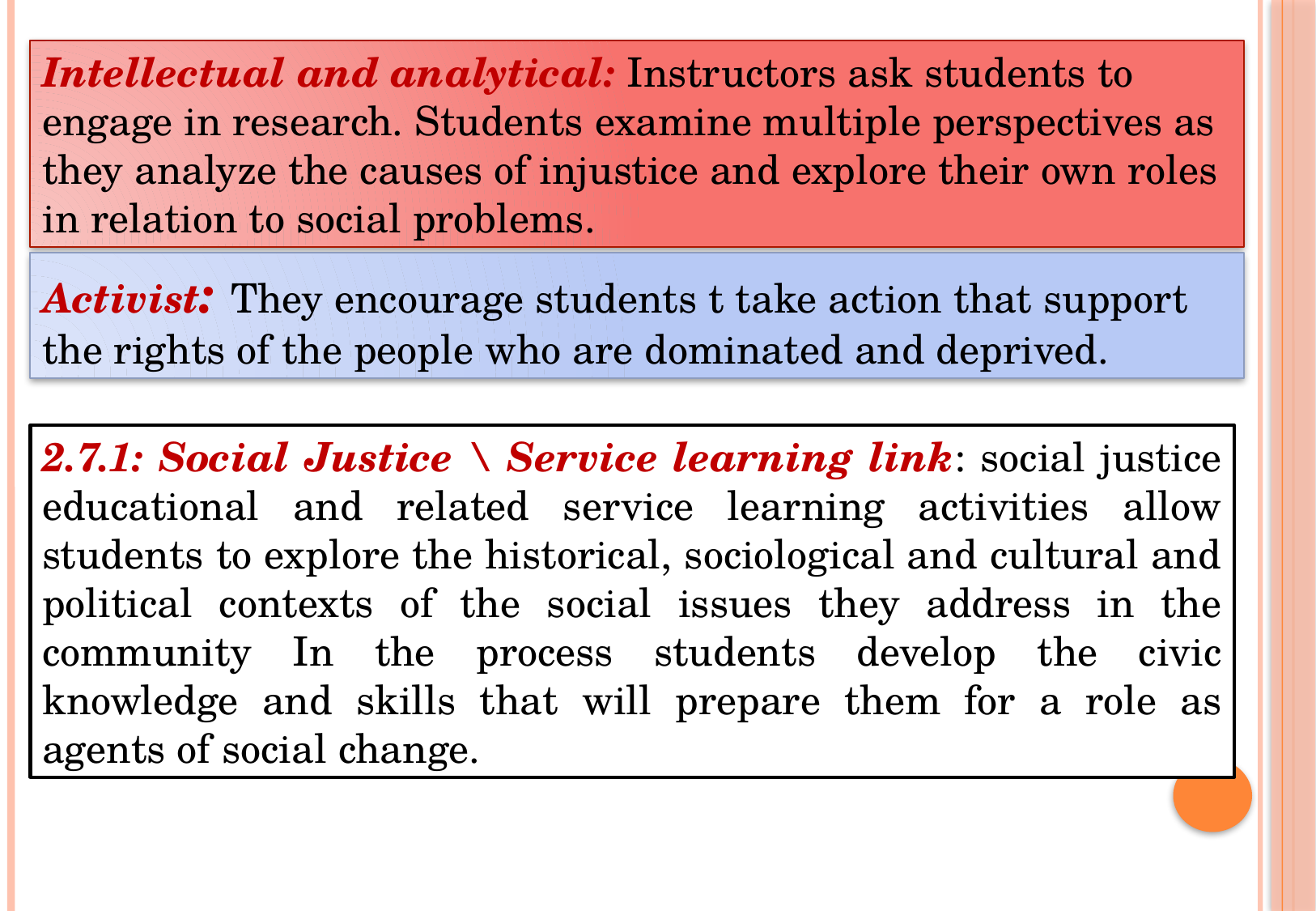

Intellectual and analytical: Instructors ask students to engage in research. Students examine multiple perspectives as they analyze the causes of injustice and explore their own roles in relation to social problems.
Activist: They encourage students t take action that support the rights of the people who are dominated and deprived.
2.7.1: Social Justice \ Service learning link: social justice educational and related service learning activities allow students to explore the historical, sociological and cultural and political contexts of the social issues they address in the community In the process students develop the civic knowledge and skills that will prepare them for a role as agents of social change.